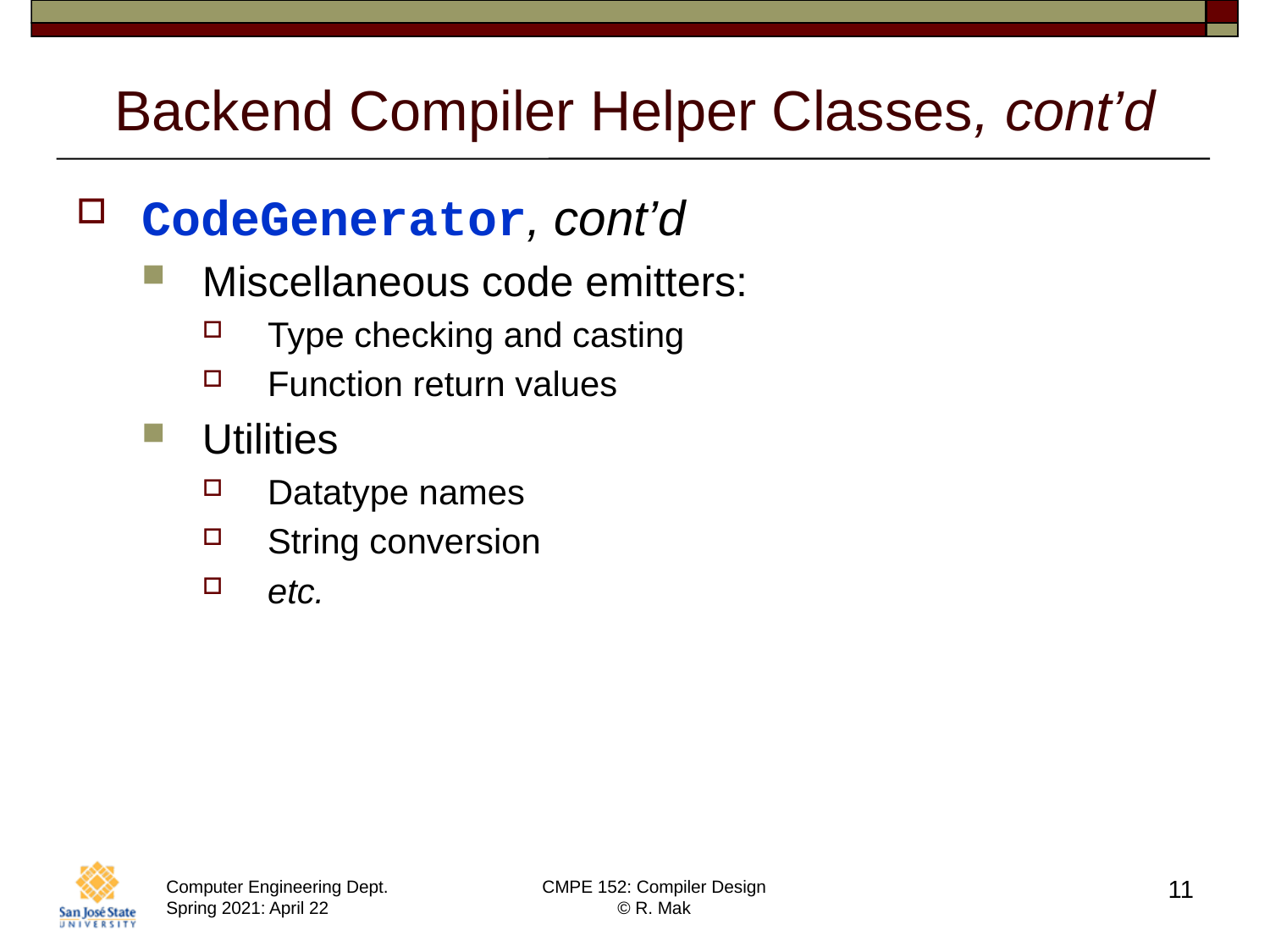

# Backend Compiler Helper Classes, cont’d
CodeGenerator, cont’d
Miscellaneous code emitters:
Type checking and casting
Function return values
Utilities
Datatype names
String conversion
etc.
11